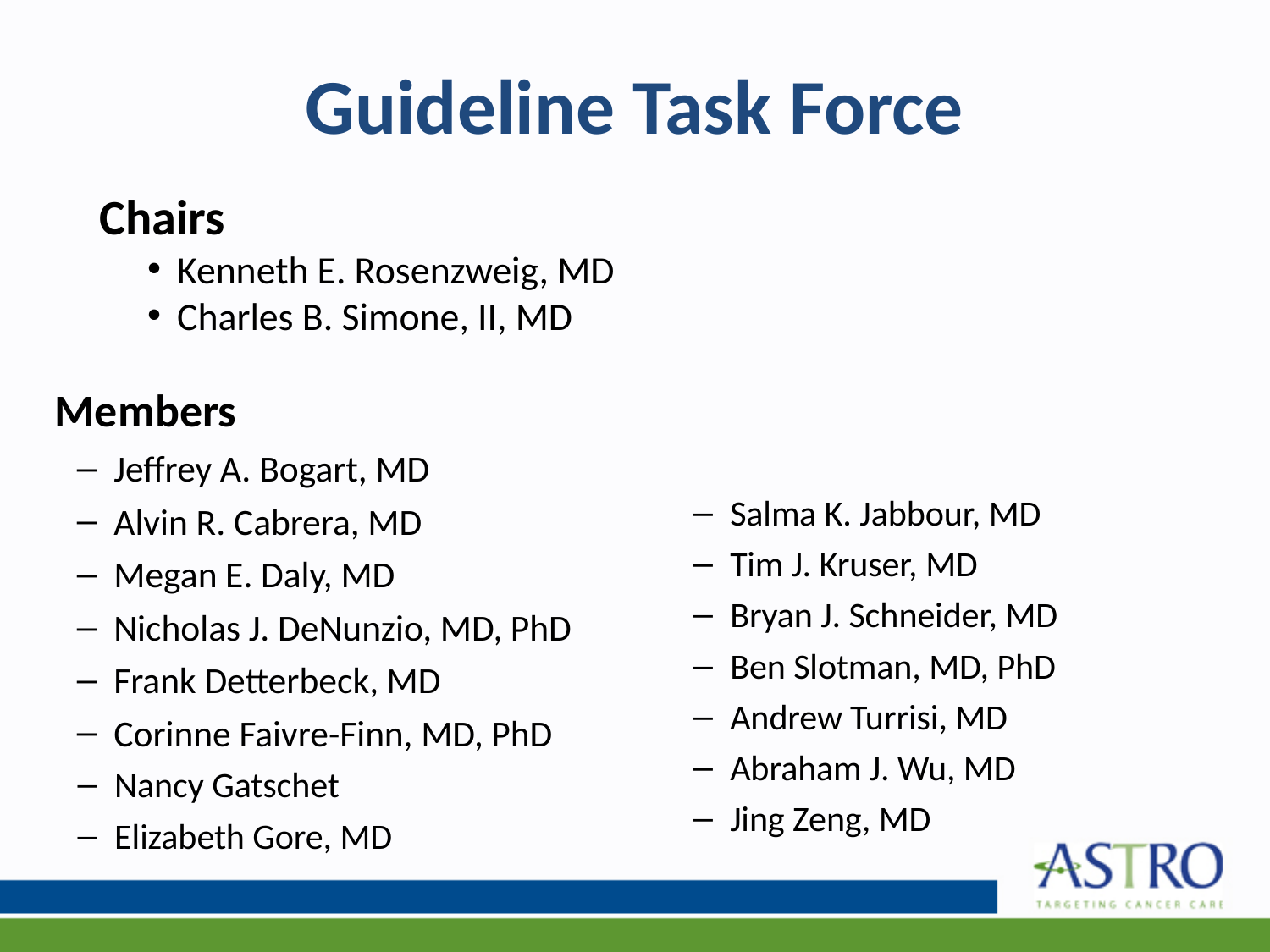

# Guideline Task Force
Chairs
Kenneth E. Rosenzweig, MD
Charles B. Simone, II, MD
Members
Jeffrey A. Bogart, MD
Alvin R. Cabrera, MD
Megan E. Daly, MD
Nicholas J. DeNunzio, MD, PhD
Frank Detterbeck, MD
Corinne Faivre-Finn, MD, PhD
Nancy Gatschet
Elizabeth Gore, MD

Salma K. Jabbour, MD
Tim J. Kruser, MD
Bryan J. Schneider, MD
Ben Slotman, MD, PhD
Andrew Turrisi, MD
Abraham J. Wu, MD
Jing Zeng, MD